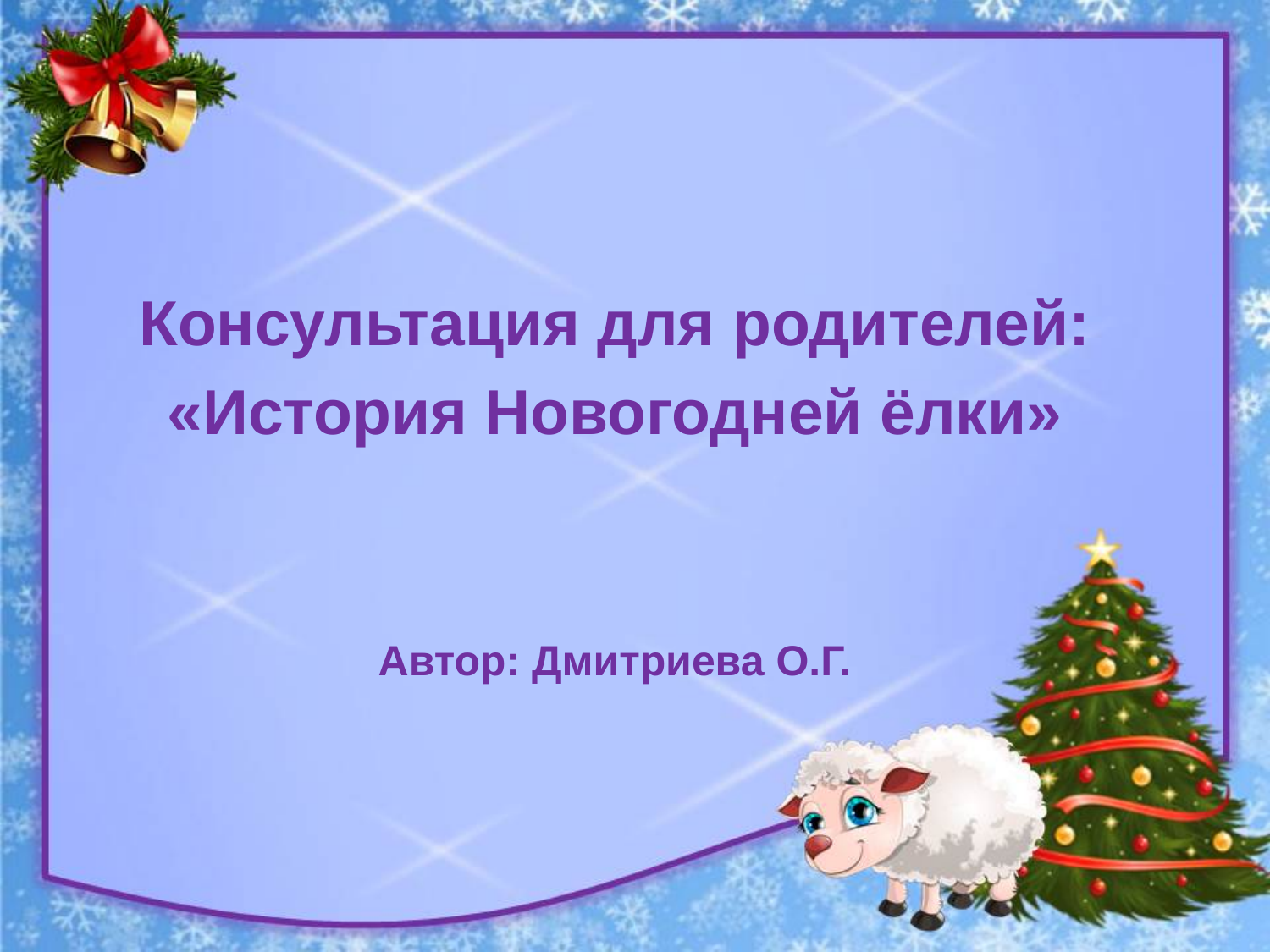

Консультация для родителей:
«История Новогодней ёлки»

Автор: Дмитриева О.Г.